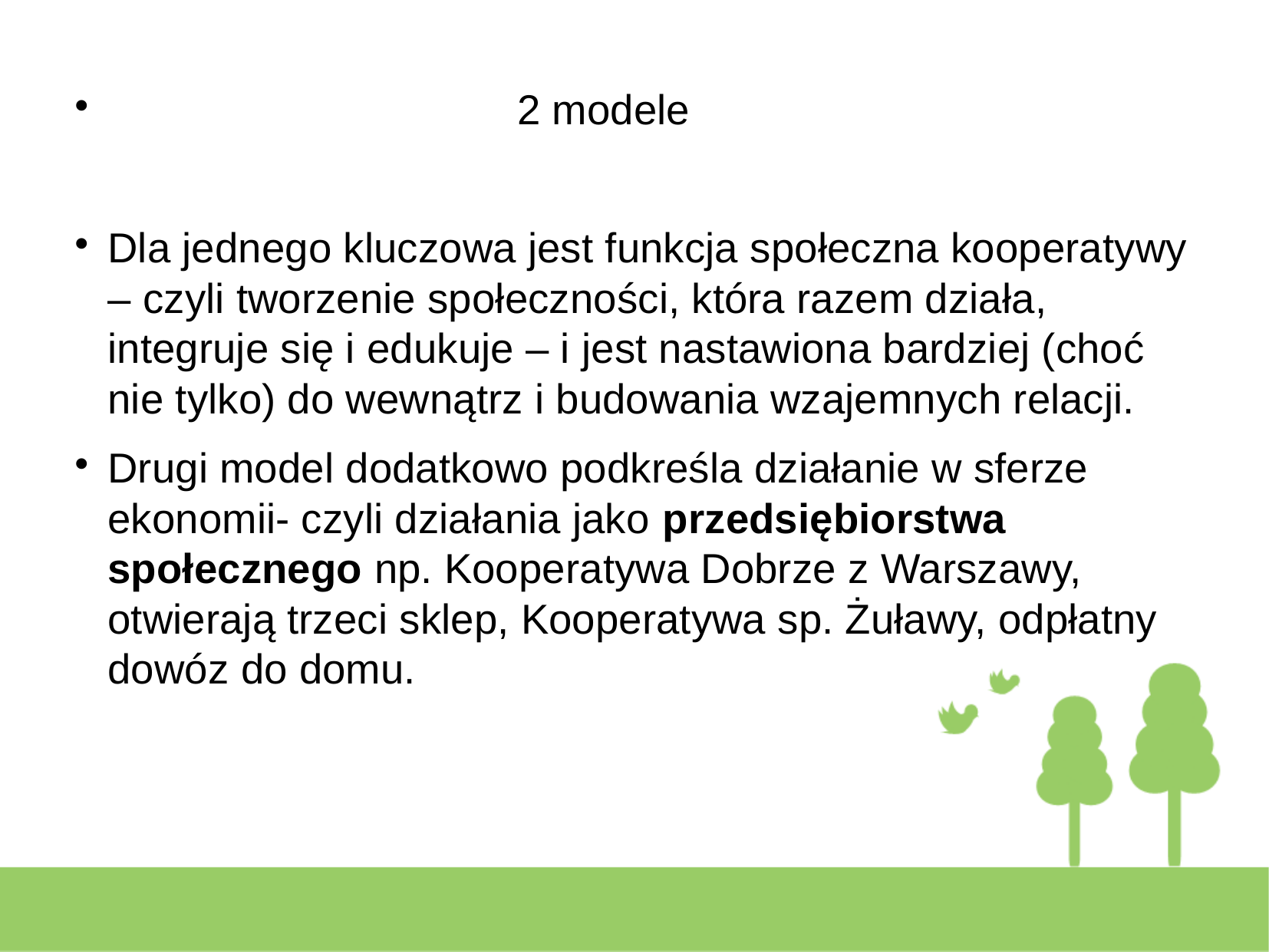

2 modele

Dla jednego kluczowa jest funkcja społeczna kooperatywy – czyli tworzenie społeczności, która razem działa, integruje się i edukuje – i jest nastawiona bardziej (choć nie tylko) do wewnątrz i budowania wzajemnych relacji.
Drugi model dodatkowo podkreśla działanie w sferze ekonomii- czyli działania jako przedsiębiorstwa społecznego np. Kooperatywa Dobrze z Warszawy, otwierają trzeci sklep, Kooperatywa sp. Żuławy, odpłatny dowóz do domu.